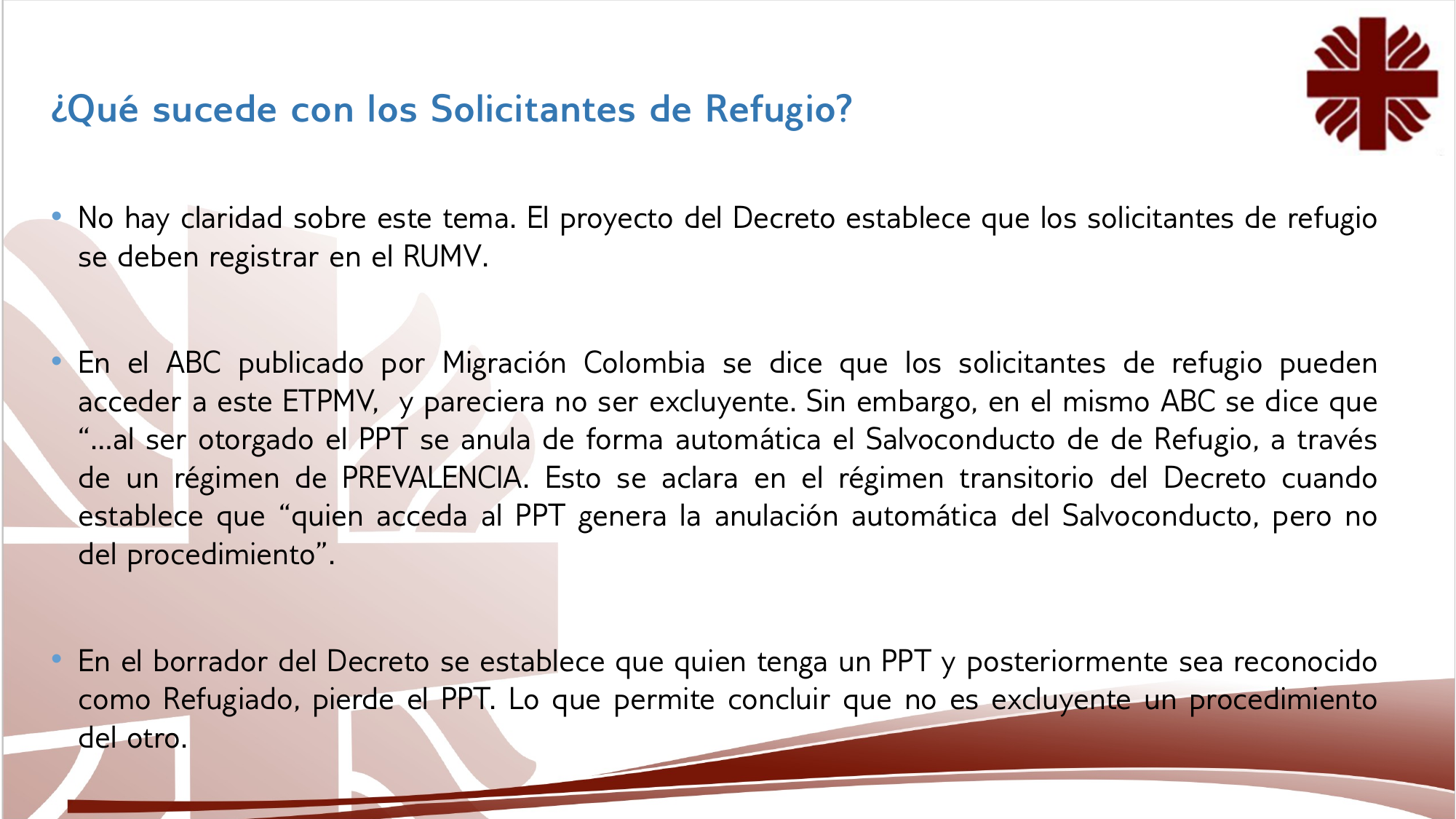

¿Qué sucede con los Solicitantes de Refugio?

No hay claridad sobre este tema. El proyecto del Decreto establece que los solicitantes de refugio se deben registrar en el RUMV.

En el ABC publicado por Migración Colombia se dice que los solicitantes de refugio pueden acceder a este ETPMV,  y pareciera no ser excluyente. Sin embargo, en el mismo ABC se dice que “…al ser otorgado el PPT se anula de forma automática el Salvoconducto de de Refugio, a través de un régimen de PREVALENCIA. Esto se aclara en el régimen transitorio del Decreto cuando establece que “quien acceda al PPT genera la anulación automática del Salvoconducto, pero no del procedimiento”.

En el borrador del Decreto se establece que quien tenga un PPT y posteriormente sea reconocido como Refugiado, pierde el PPT. Lo que permite concluir que no es excluyente un procedimiento del otro.